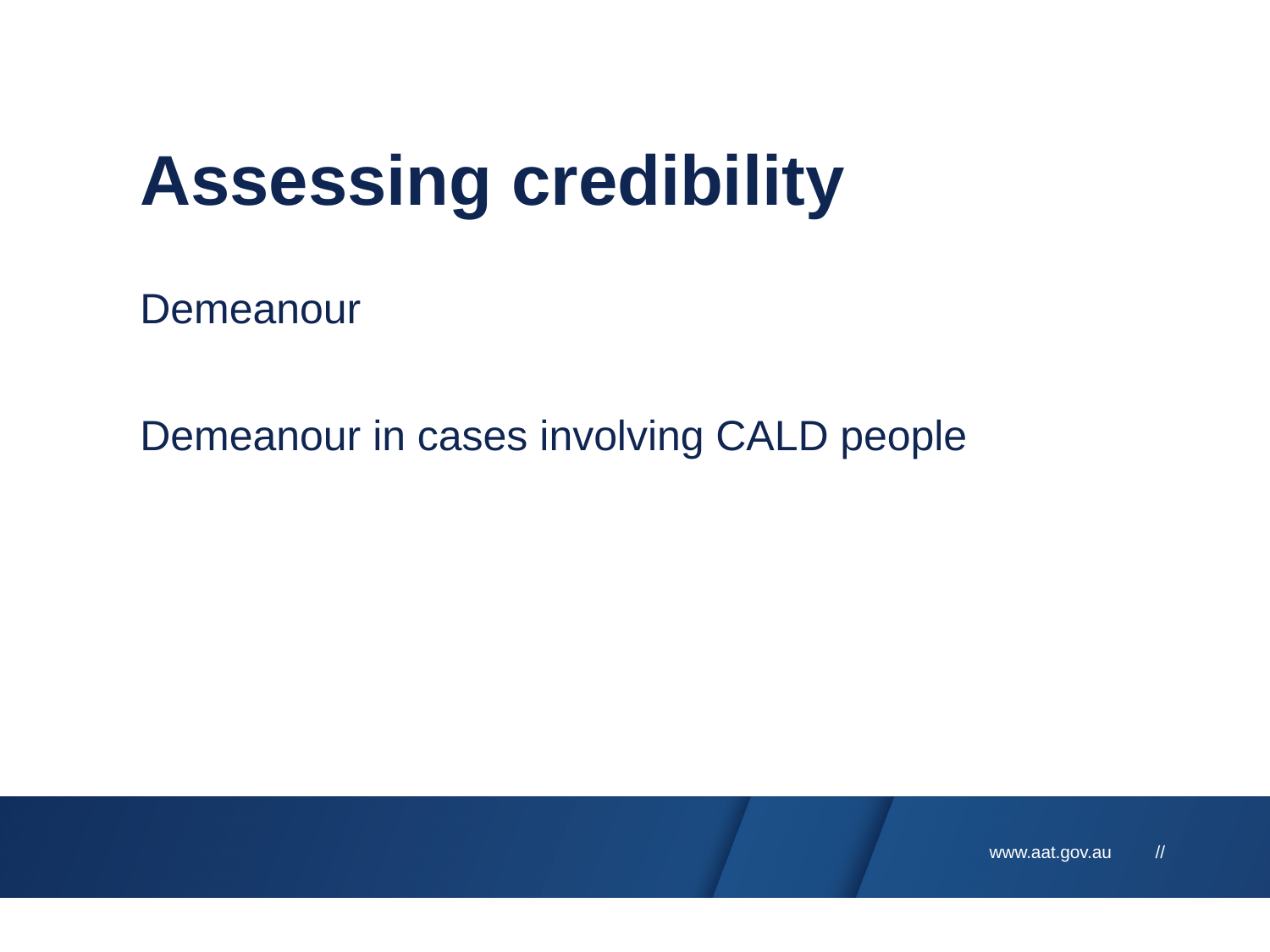

# Assessing credibility
Demeanour

Demeanour in cases involving CALD people